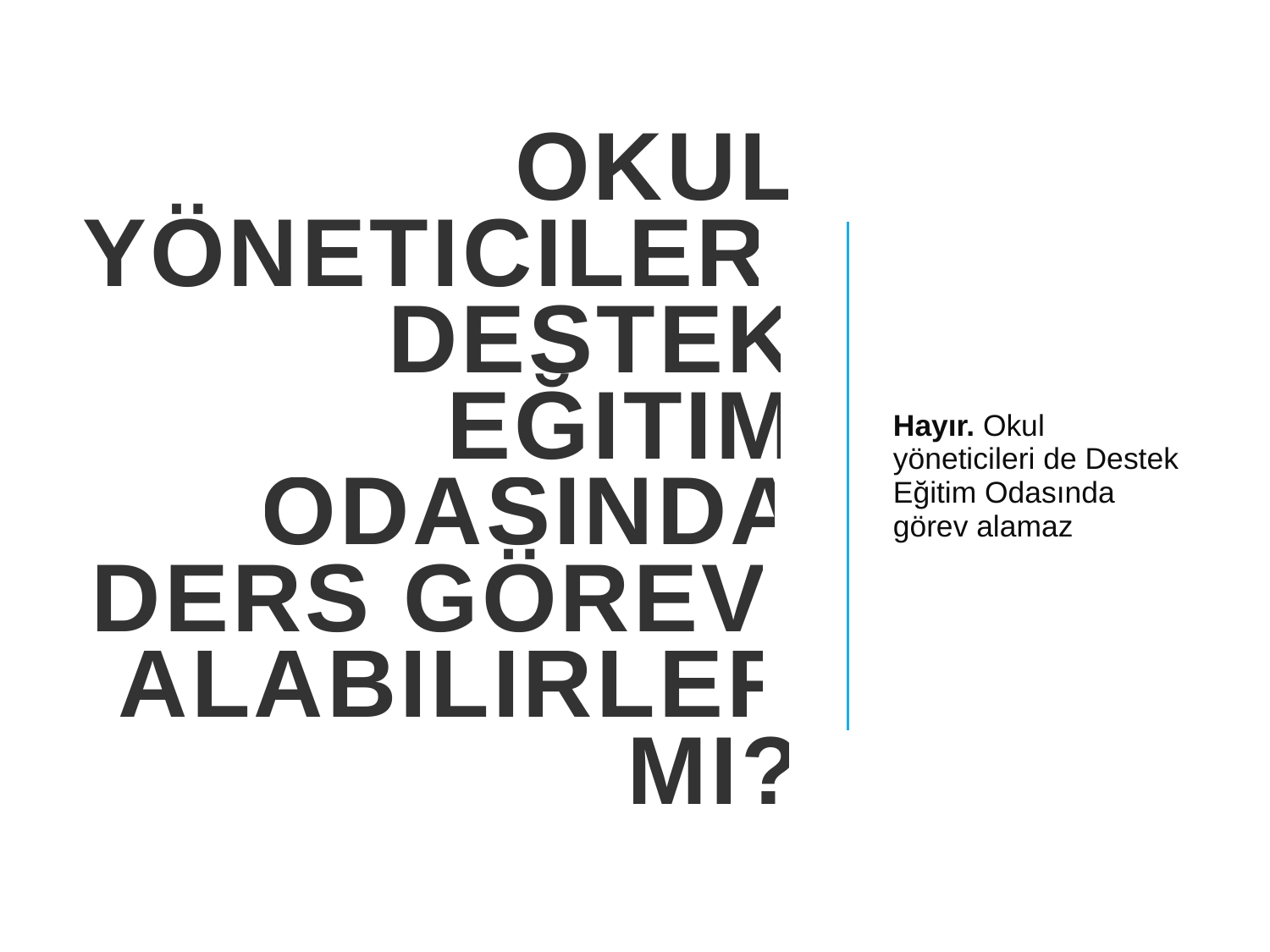

# Okul yöneticileri Destek Eğitim Odasında ders görevi alabilirler mi?
Hayır. Okul yöneticileri de Destek Eğitim Odasında görev alamaz